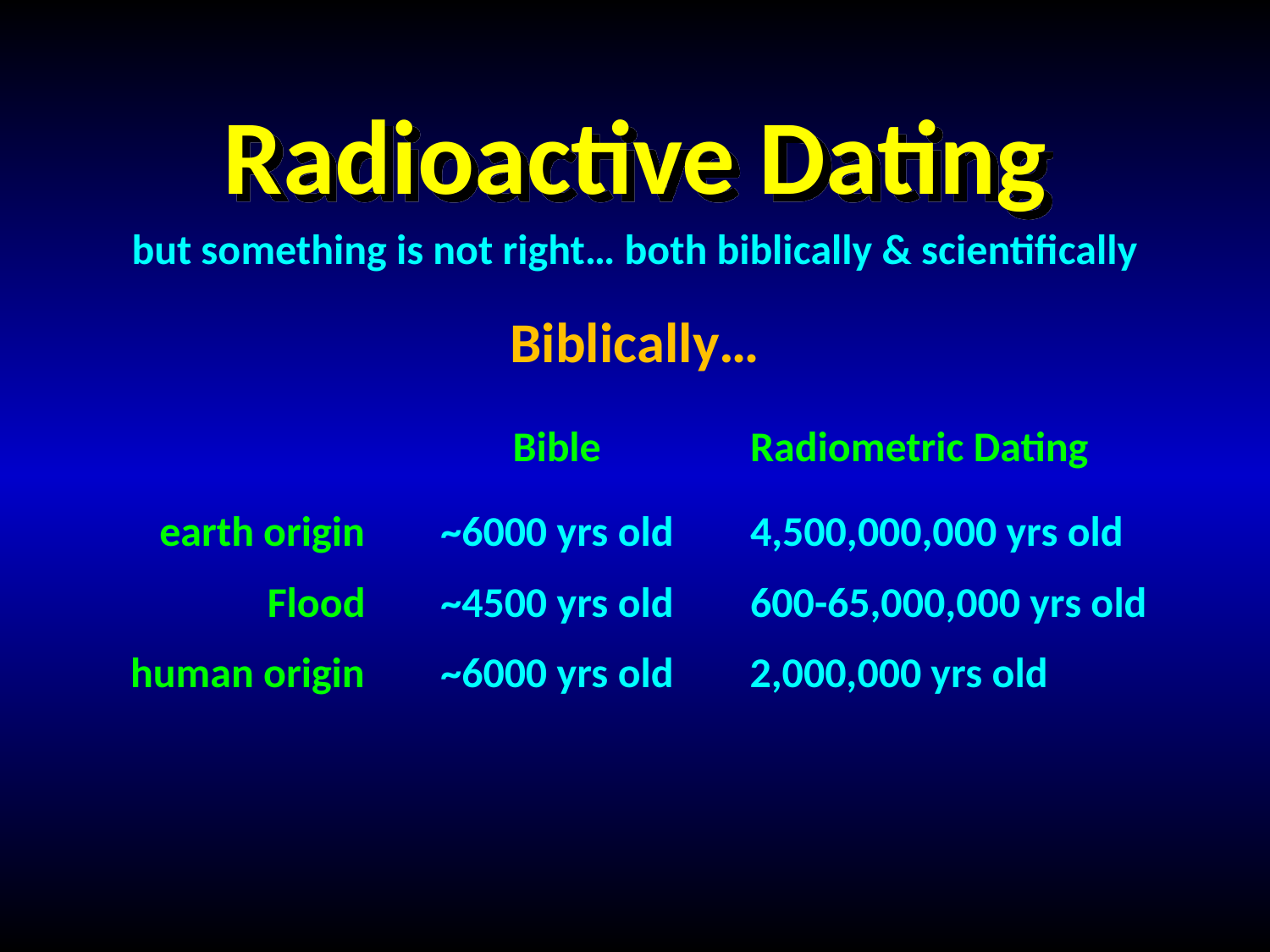

Radioactive Dating
but something is not right… both biblically & scientifically
Biblically…
Bible
Radiometric Dating
4,500,000,000 yrs old
earth origin
~6000 yrs old
Flood
~4500 yrs old
600-65,000,000 yrs old
human origin
~6000 yrs old
2,000,000 yrs old